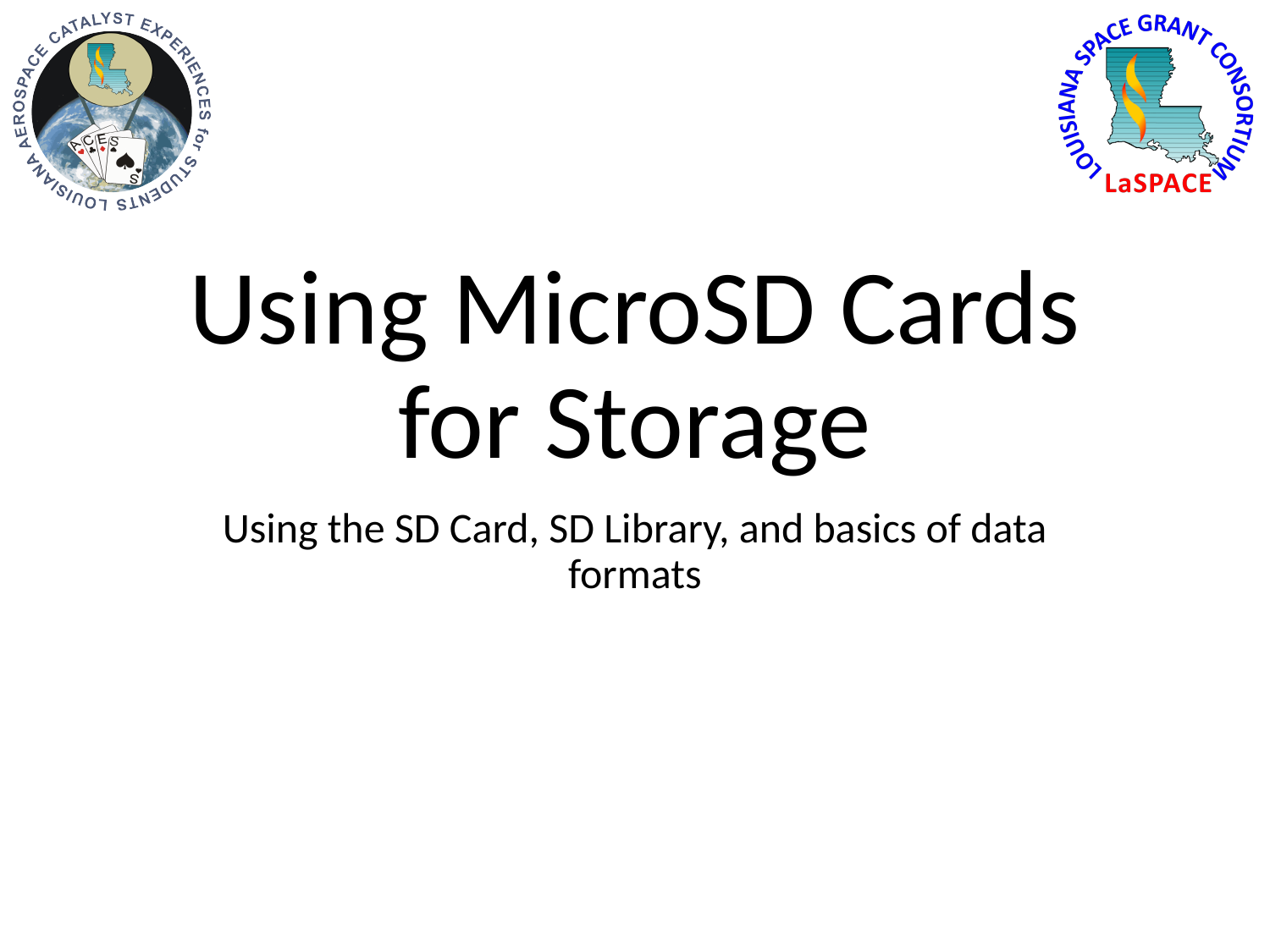

# Using MicroSD Cards for Storage
Using the SD Card, SD Library, and basics of data formats